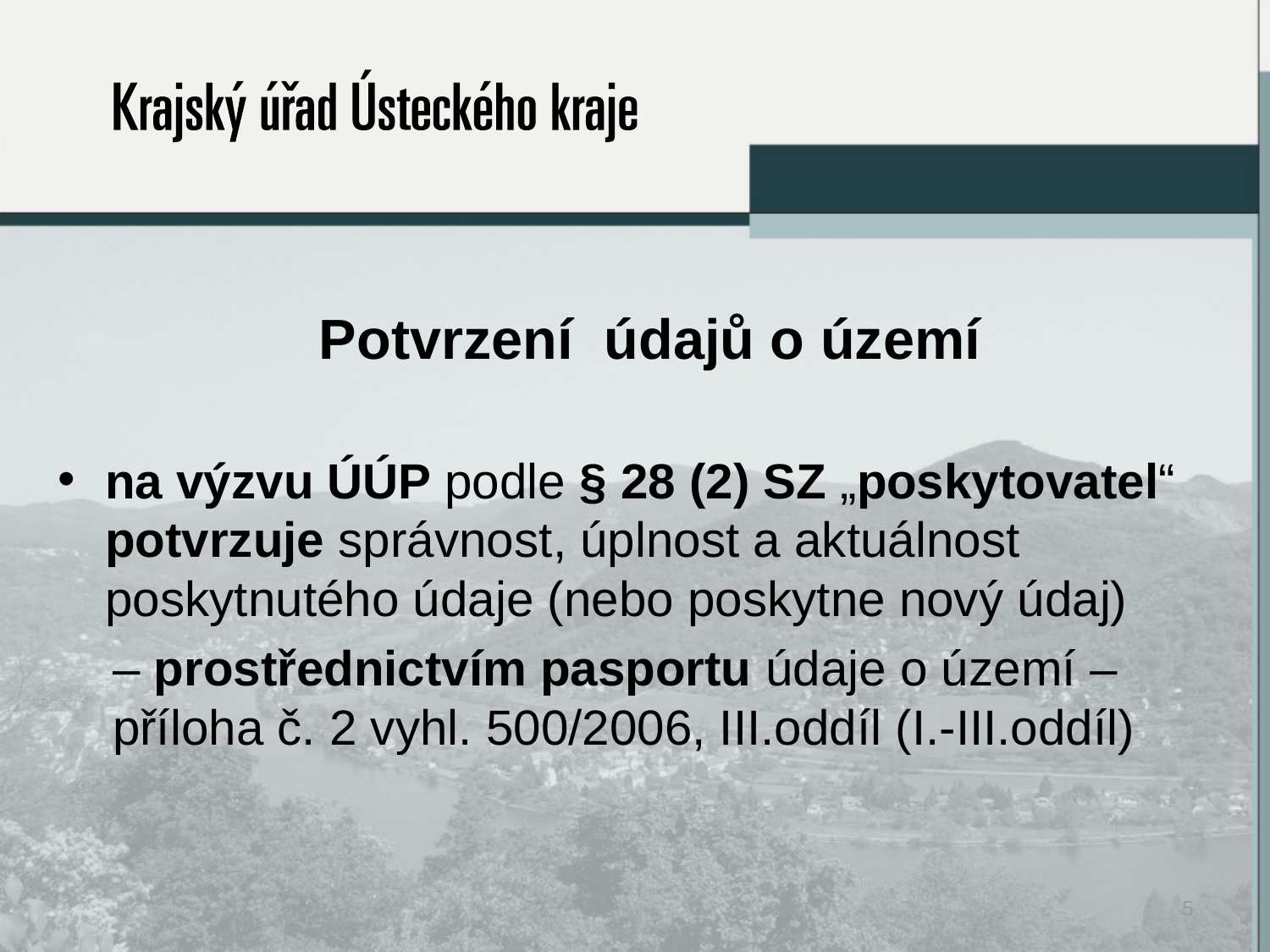

Potvrzení  údajů o území

na výzvu ÚÚP podle § 28 (2) SZ „poskytovatel“ potvrzuje správnost, úplnost a aktuálnost poskytnutého údaje (nebo poskytne nový údaj)
    – prostřednictvím pasportu údaje o území –
    příloha č. 2 vyhl. 500/2006, III.oddíl (I.-III.oddíl)

5